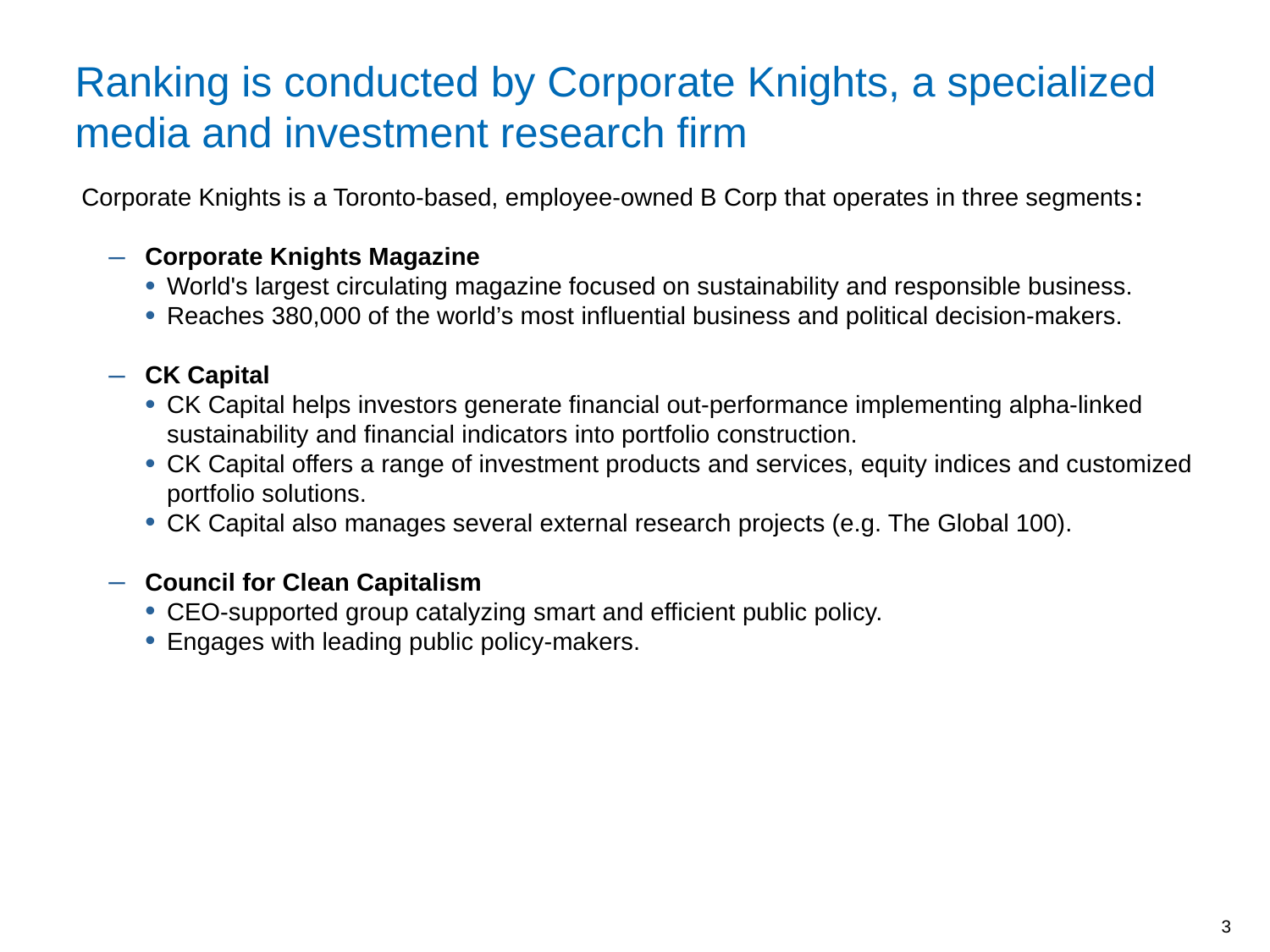

Ranking is conducted by Corporate Knights, a specialized media and investment research firm
Corporate Knights is a Toronto-based, employee-owned B Corp that operates in three segments:

Corporate Knights Magazine
World's largest circulating magazine focused on sustainability and responsible business.
Reaches 380,000 of the world’s most influential business and political decision-makers.

CK Capital
CK Capital helps investors generate financial out-performance implementing alpha-linked sustainability and financial indicators into portfolio construction.
CK Capital offers a range of investment products and services, equity indices and customized portfolio solutions.
CK Capital also manages several external research projects (e.g. The Global 100).

Council for Clean Capitalism
CEO-supported group catalyzing smart and efficient public policy.
Engages with leading public policy-makers.

3